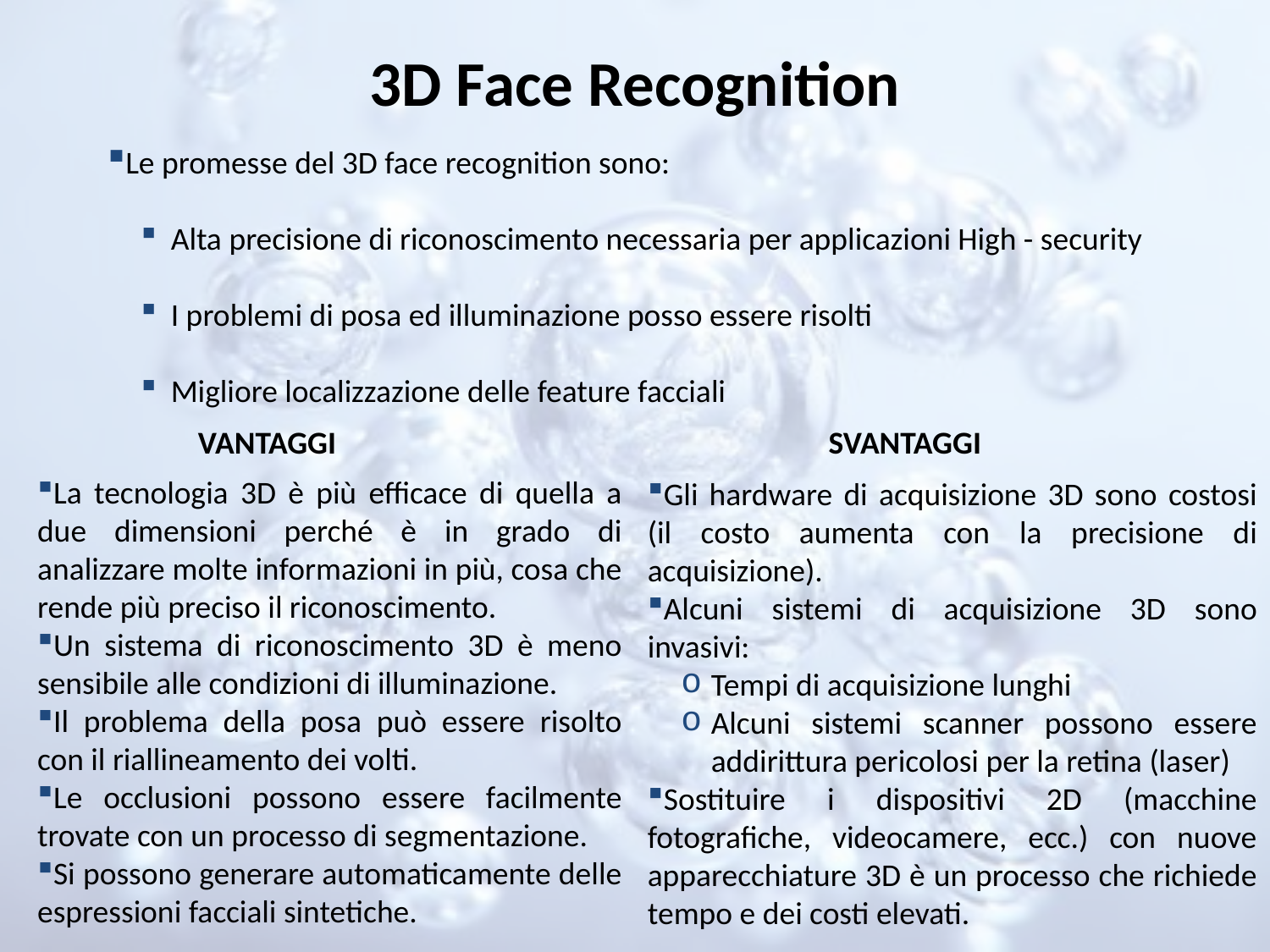

3D Face Recognition
Le promesse del 3D face recognition sono:

Alta precisione di riconoscimento necessaria per applicazioni High - security

I problemi di posa ed illuminazione posso essere risolti

Migliore localizzazione delle feature facciali
VANTAGGI
SVANTAGGI
La tecnologia 3D è più efficace di quella a due dimensioni perché è in grado di analizzare molte informazioni in più, cosa che rende più preciso il riconoscimento.
Un sistema di riconoscimento 3D è meno sensibile alle condizioni di illuminazione.
Il problema della posa può essere risolto con il riallineamento dei volti.
Le occlusioni possono essere facilmente trovate con un processo di segmentazione.
Si possono generare automaticamente delle espressioni facciali sintetiche.

Gli hardware di acquisizione 3D sono costosi (il costo aumenta con la precisione di acquisizione).
Alcuni sistemi di acquisizione 3D sono invasivi:
Tempi di acquisizione lunghi
Alcuni sistemi scanner possono essere addirittura pericolosi per la retina (laser)
Sostituire i dispositivi 2D (macchine fotografiche, videocamere, ecc.) con nuove apparecchiature 3D è un processo che richiede tempo e dei costi elevati.